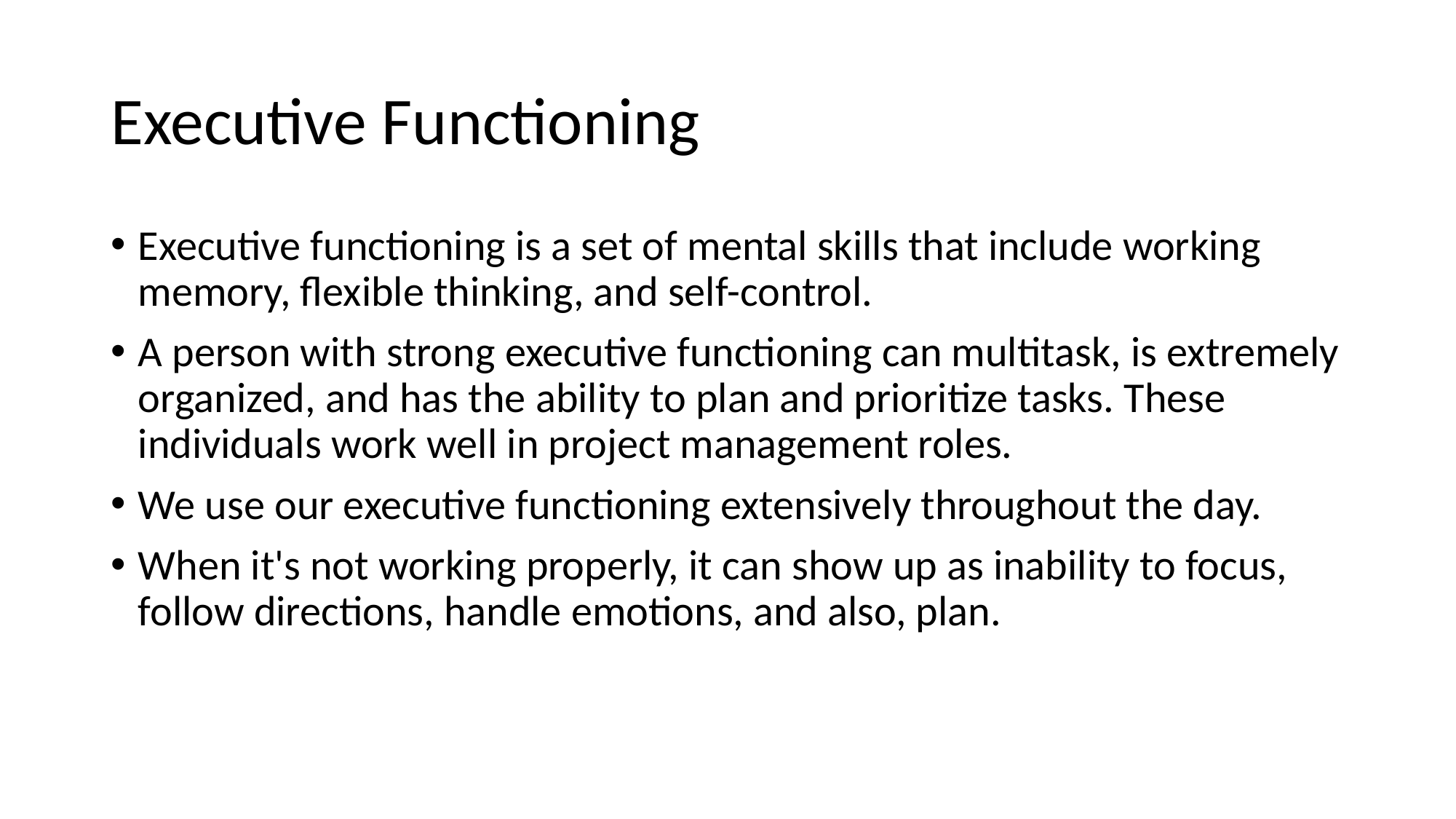

# Executive Functioning
Executive functioning is a set of mental skills that include working memory, flexible thinking, and self-control.
A person with strong executive functioning can multitask, is extremely organized, and has the ability to plan and prioritize tasks. These individuals work well in project management roles.
We use our executive functioning extensively throughout the day.
When it's not working properly, it can show up as inability to focus, follow directions, handle emotions, and also, plan.